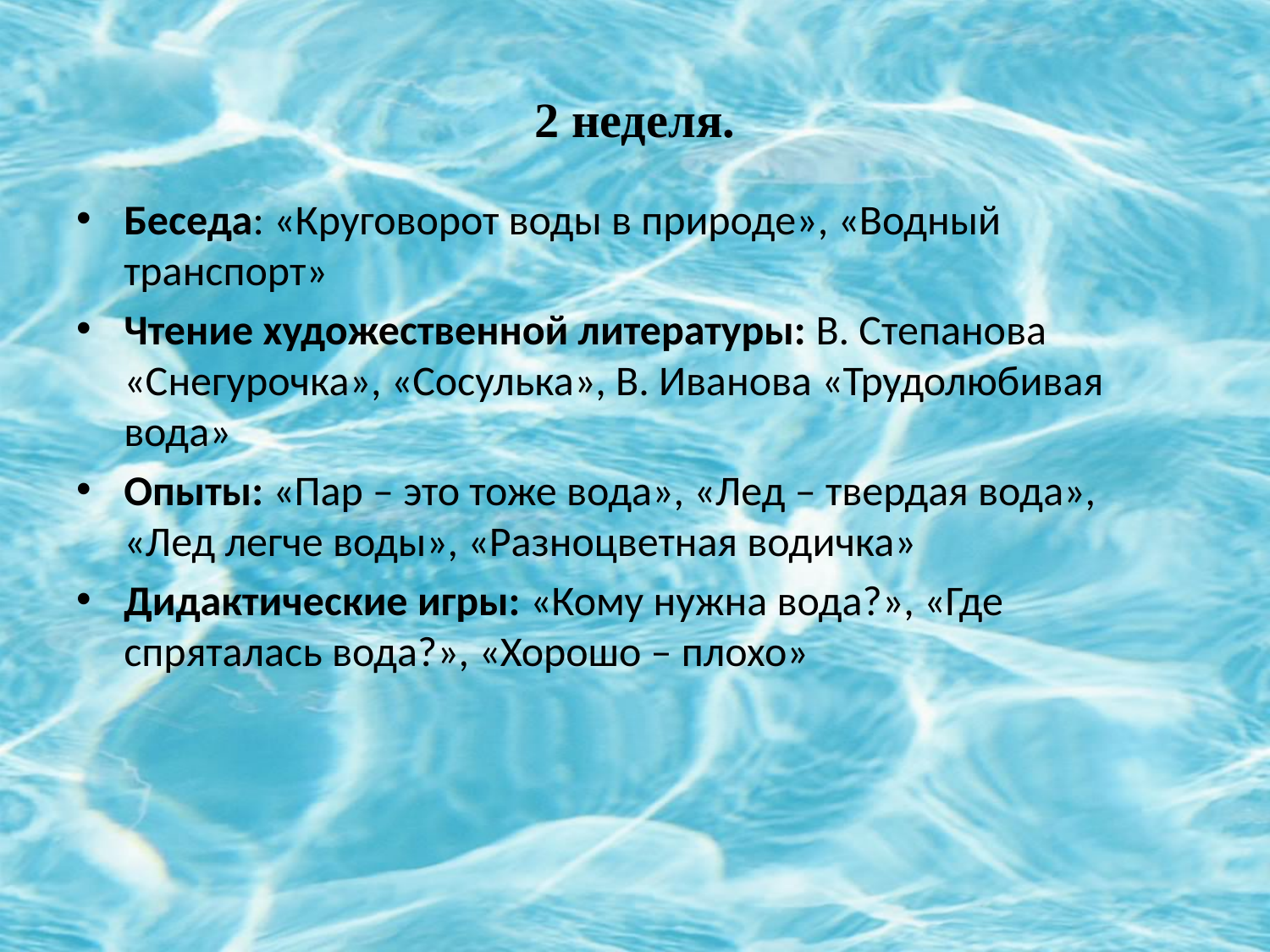

# 2 неделя.
Беседа: «Круговорот воды в природе», «Водный транспорт»
Чтение художественной литературы: В. Степанова «Снегурочка», «Сосулька», В. Иванова «Трудолюбивая вода»
Опыты: «Пар – это тоже вода», «Лед – твердая вода», «Лед легче воды», «Разноцветная водичка»
Дидактические игры: «Кому нужна вода?», «Где спряталась вода?», «Хорошо – плохо»